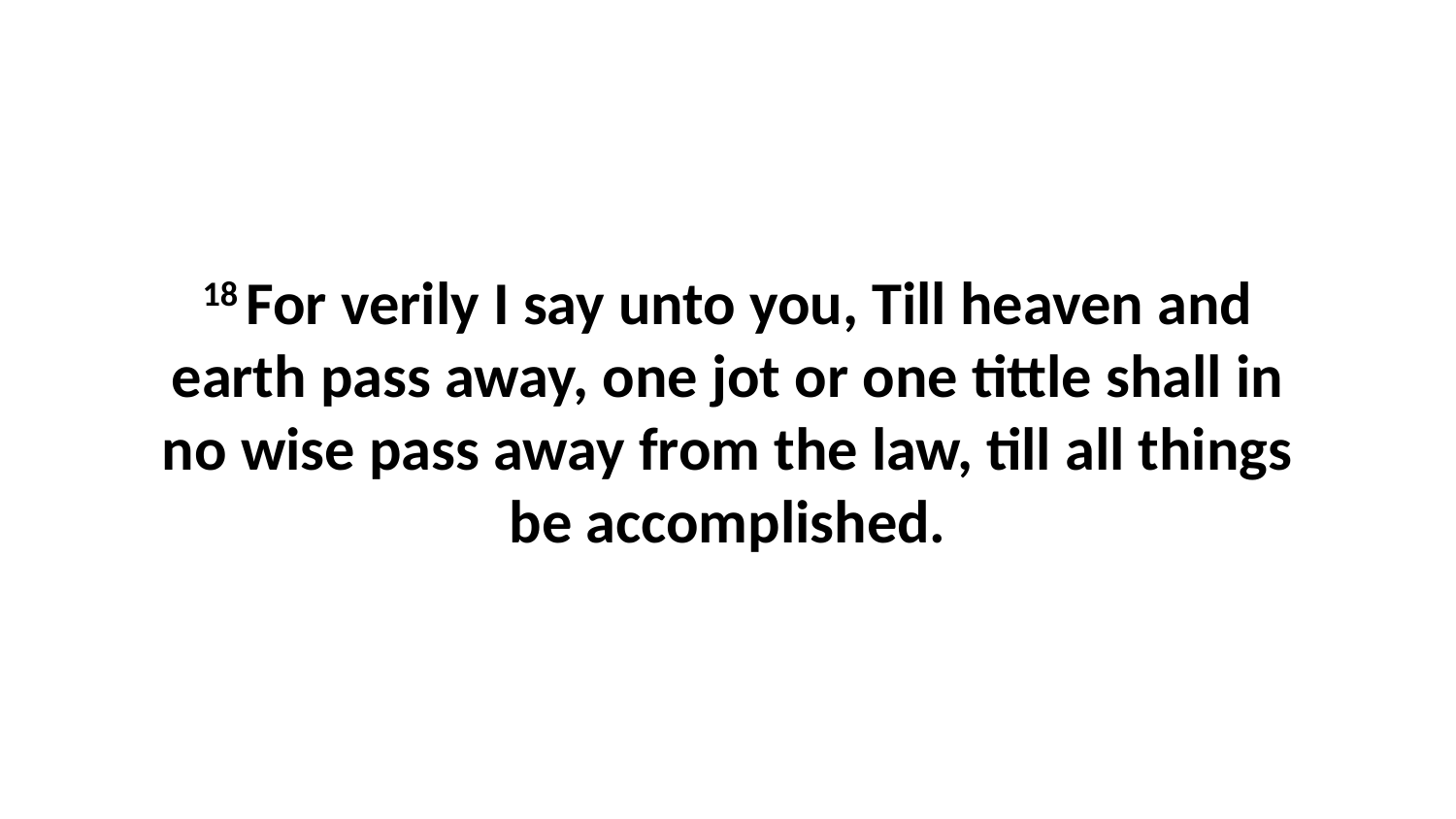

18 For verily I say unto you, Till heaven and earth pass away, one jot or one tittle shall in no wise pass away from the law, till all things be accomplished.